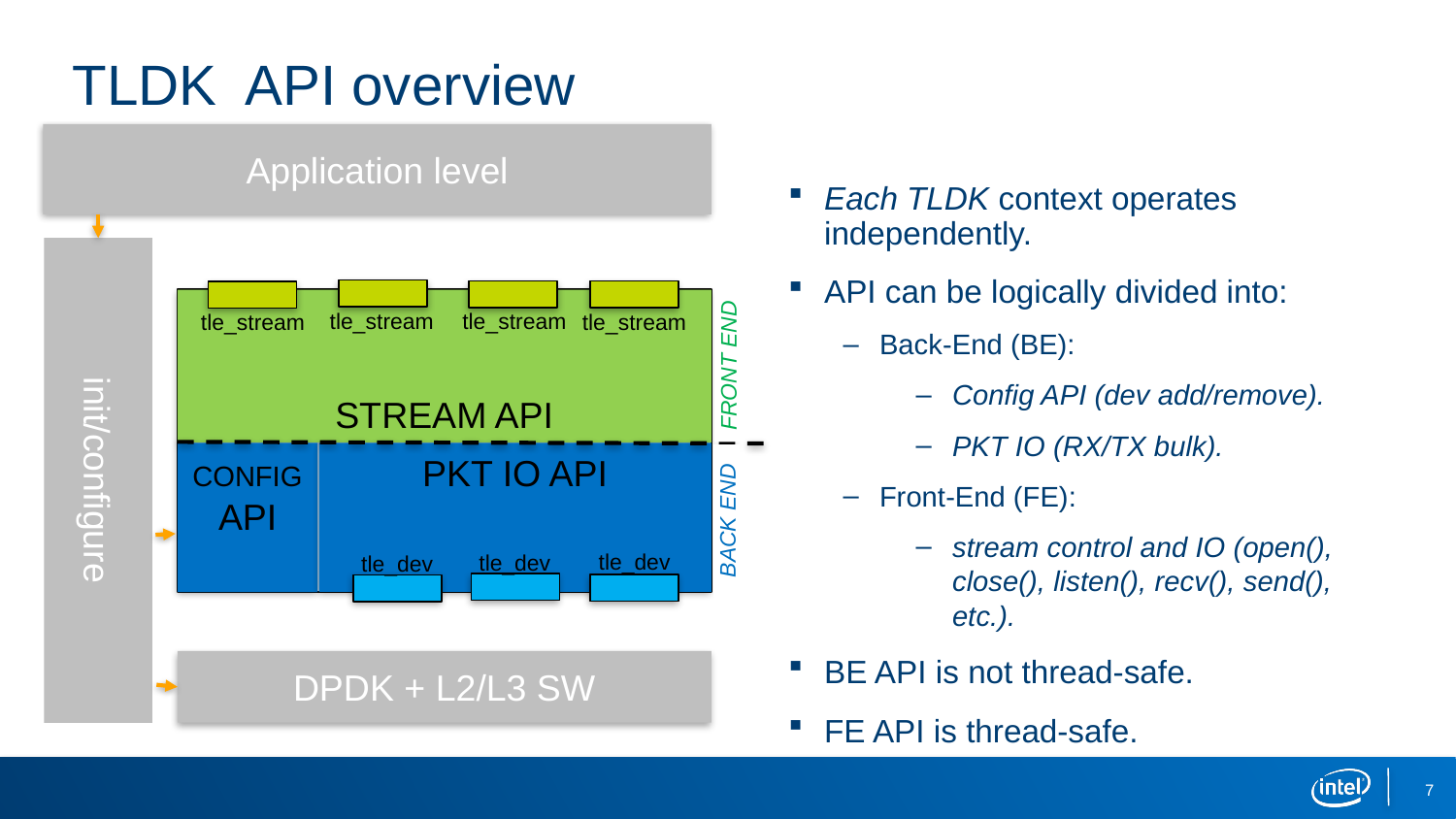

# TLDK  API overview
Application level
Each TLDK context operates independently.
API can be logically divided into:
Back-End (BE):
Config API (dev add/remove).
PKT IO (RX/TX bulk).
Front-End (FE):
stream control and IO (open(), close(), listen(), recv(), send(), etc.).
BE API is not thread-safe.
FE API is thread-safe.

init/configure

FRONT END
STREAM API
tle_stream
tle_stream
tle_stream
tle_stream
CONFIG API
PKT IO API
BACK END
tle_dev
tle_dev
tle_dev

DPDK + L2/L3 SW
7